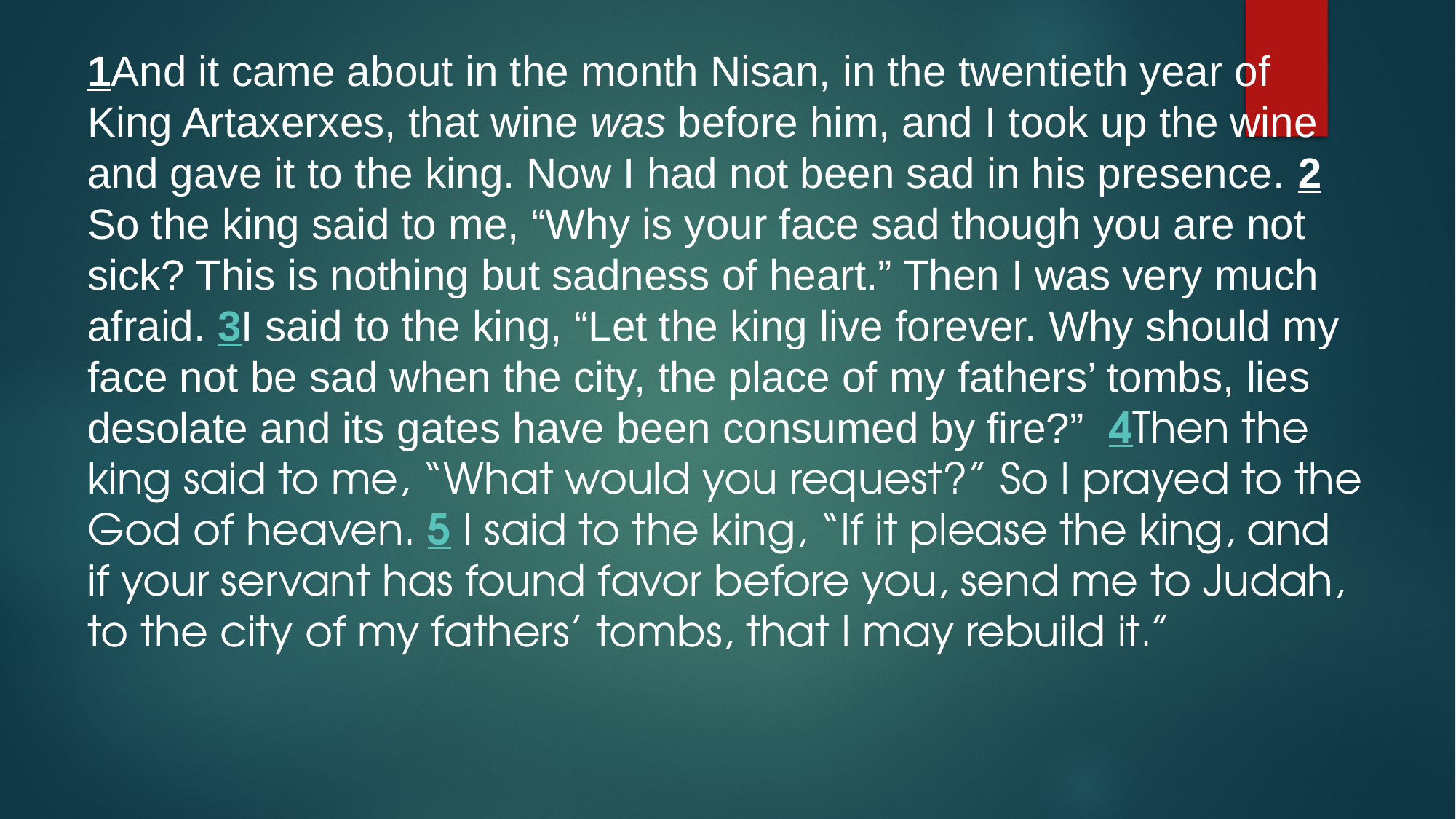

1And it came about in the month Nisan, in the twentieth year of King Artaxerxes, that wine was before him, and I took up the wine and gave it to the king. Now I had not been sad in his presence. 2So the king said to me, “Why is your face sad though you are not sick? This is nothing but sadness of heart.” Then I was very much afraid. 3I said to the king, “Let the king live forever. Why should my face not be sad when the city, the place of my fathers’ tombs, lies desolate and its gates have been consumed by fire?”  4Then the king said to me, “What would you request?” So I prayed to the God of heaven. 5 I said to the king, “If it please the king, and if your servant has found favor before you, send me to Judah, to the city of my fathers’ tombs, that I may rebuild it.”